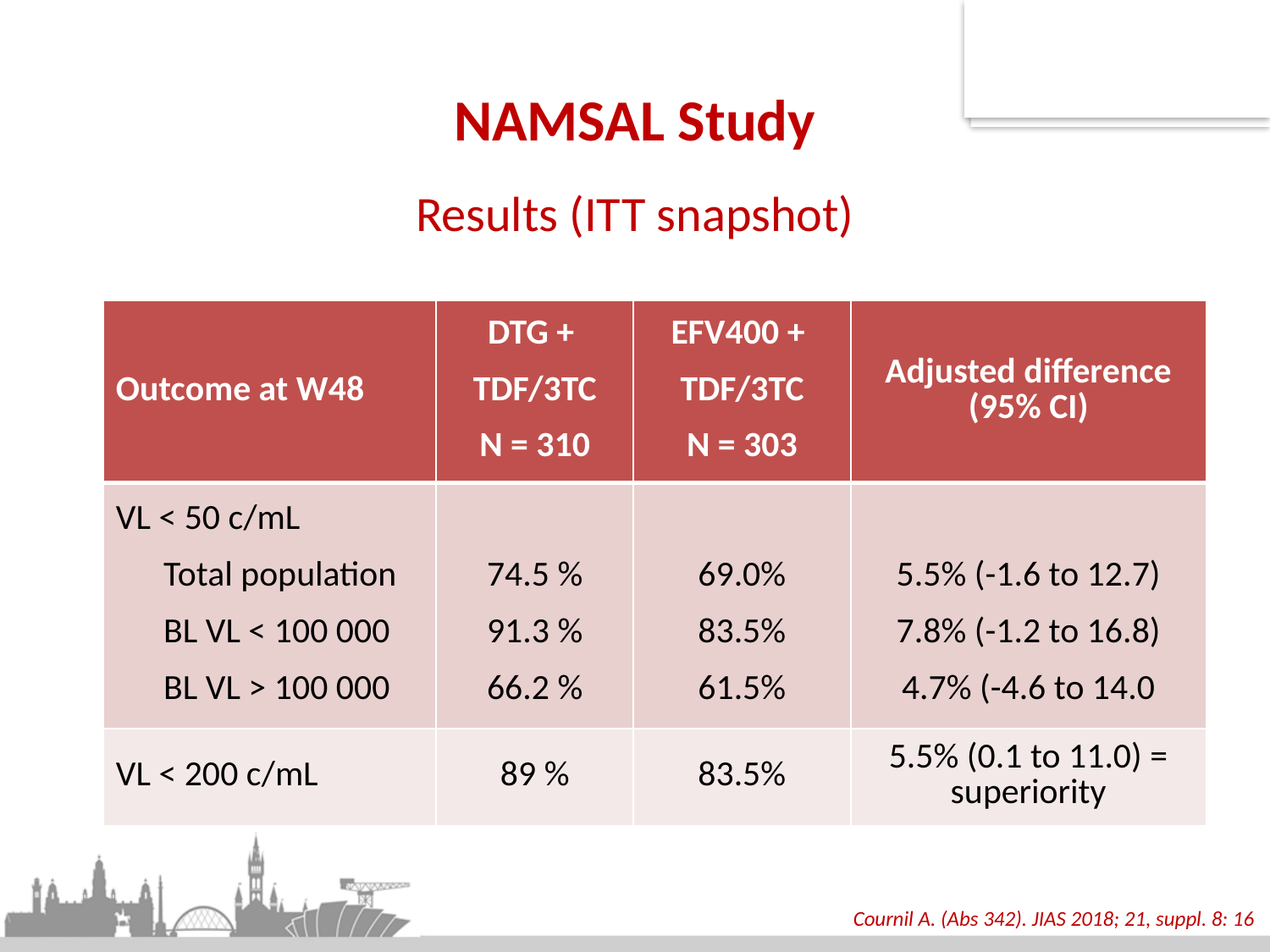

# NAMSAL Study
Results (ITT snapshot)
| Outcome at W48 | DTG + TDF/3TC N = 310 | EFV400 + TDF/3TC N = 303 | Adjusted difference (95% CI) |
| --- | --- | --- | --- |
| VL < 50 c/mL Total population BL VL < 100 000 BL VL > 100 000 | 74.5 % 91.3 % 66.2 % | 69.0% 83.5% 61.5% | 5.5% (-1.6 to 12.7) 7.8% (-1.2 to 16.8) 4.7% (-4.6 to 14.0 |
| VL < 200 c/mL | 89 % | 83.5% | 5.5% (0.1 to 11.0) = superiority |
Cournil A. (Abs 342). JIAS 2018; 21, suppl. 8: 16